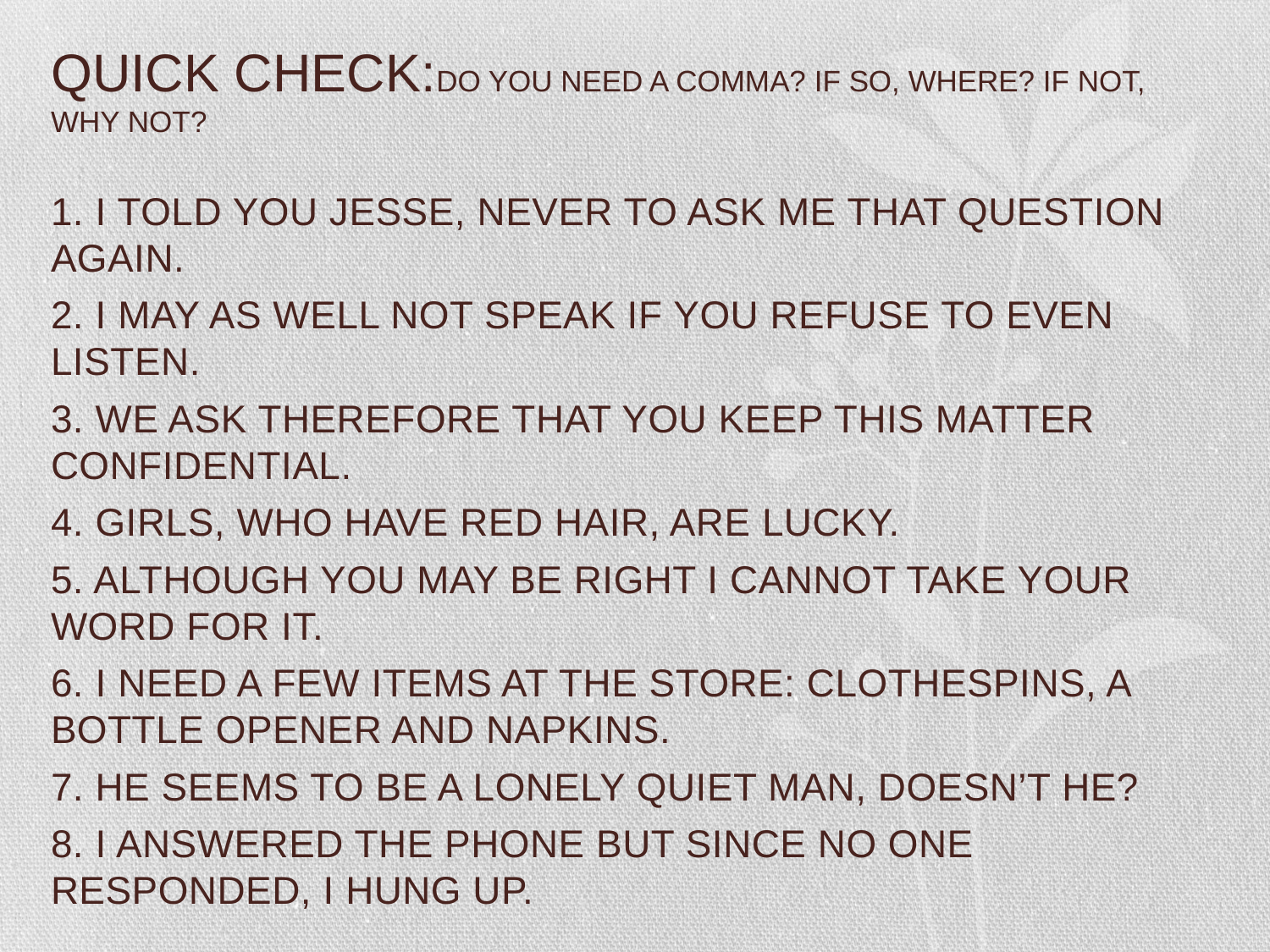

# QUICK CHECK:DO YOU NEED A COMMA? IF SO, WHERE? IF NOT, WHY NOT?
1. I TOLD YOU JESSE, NEVER TO ASK ME THAT QUESTION AGAIN.
2. I MAY AS WELL NOT SPEAK IF YOU REFUSE TO EVEN LISTEN.
3. WE ASK THEREFORE THAT YOU KEEP THIS MATTER CONFIDENTIAL.
4. GIRLS, WHO HAVE RED HAIR, ARE LUCKY.
5. ALTHOUGH YOU MAY BE RIGHT I CANNOT TAKE YOUR WORD FOR IT.
6. I NEED A FEW ITEMS AT THE STORE: CLOTHESPINS, A BOTTLE OPENER AND NAPKINS.
7. HE SEEMS TO BE A LONELY QUIET MAN, DOESN’T HE?
8. I ANSWERED THE PHONE BUT SINCE NO ONE RESPONDED, I HUNG UP.